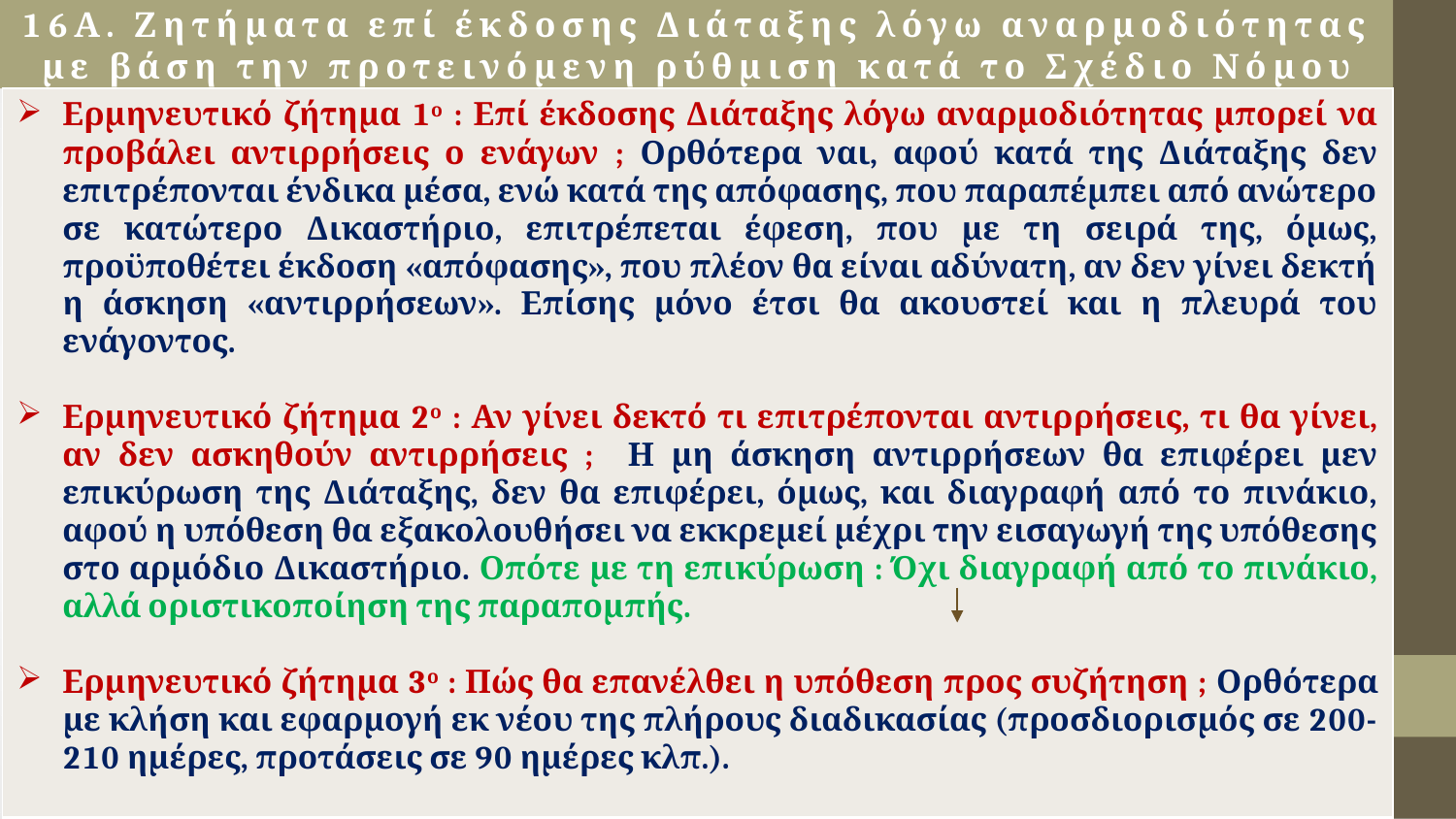

# 16Α. Ζητήματα επί έκδοσης Διάταξης λόγω αναρμοδιότητας με βάση την προτεινόμενη ρύθμιση κατά το Σχέδιο Νόμου
| Ερμηνευτικό ζήτημα 1ο : Επί έκδοσης Διάταξης λόγω αναρμοδιότητας μπορεί να προβάλει αντιρρήσεις ο ενάγων ; Ορθότερα ναι, αφού κατά της Διάταξης δεν επιτρέπονται ένδικα μέσα, ενώ κατά της απόφασης, που παραπέμπει από ανώτερο σε κατώτερο Δικαστήριο, επιτρέπεται έφεση, που με τη σειρά της, όμως, προϋποθέτει έκδοση «απόφασης», που πλέον θα είναι αδύνατη, αν δεν γίνει δεκτή η άσκηση «αντιρρήσεων». Επίσης μόνο έτσι θα ακουστεί και η πλευρά του ενάγοντος. Ερμηνευτικό ζήτημα 2ο : Αν γίνει δεκτό τι επιτρέπονται αντιρρήσεις, τι θα γίνει, αν δεν ασκηθούν αντιρρήσεις ; Η μη άσκηση αντιρρήσεων θα επιφέρει μεν επικύρωση της Διάταξης, δεν θα επιφέρει, όμως, και διαγραφή από το πινάκιο, αφού η υπόθεση θα εξακολουθήσει να εκκρεμεί μέχρι την εισαγωγή της υπόθεσης στο αρμόδιο Δικαστήριο. Οπότε με τη επικύρωση : Όχι διαγραφή από το πινάκιο, αλλά οριστικοποίηση της παραπομπής. Ερμηνευτικό ζήτημα 3ο : Πώς θα επανέλθει η υπόθεση προς συζήτηση ; Ορθότερα με κλήση και εφαρμογή εκ νέου της πλήρους διαδικασίας (προσδιορισμός σε 200-210 ημέρες, προτάσεις σε 90 ημέρες κλπ.). |
| --- |